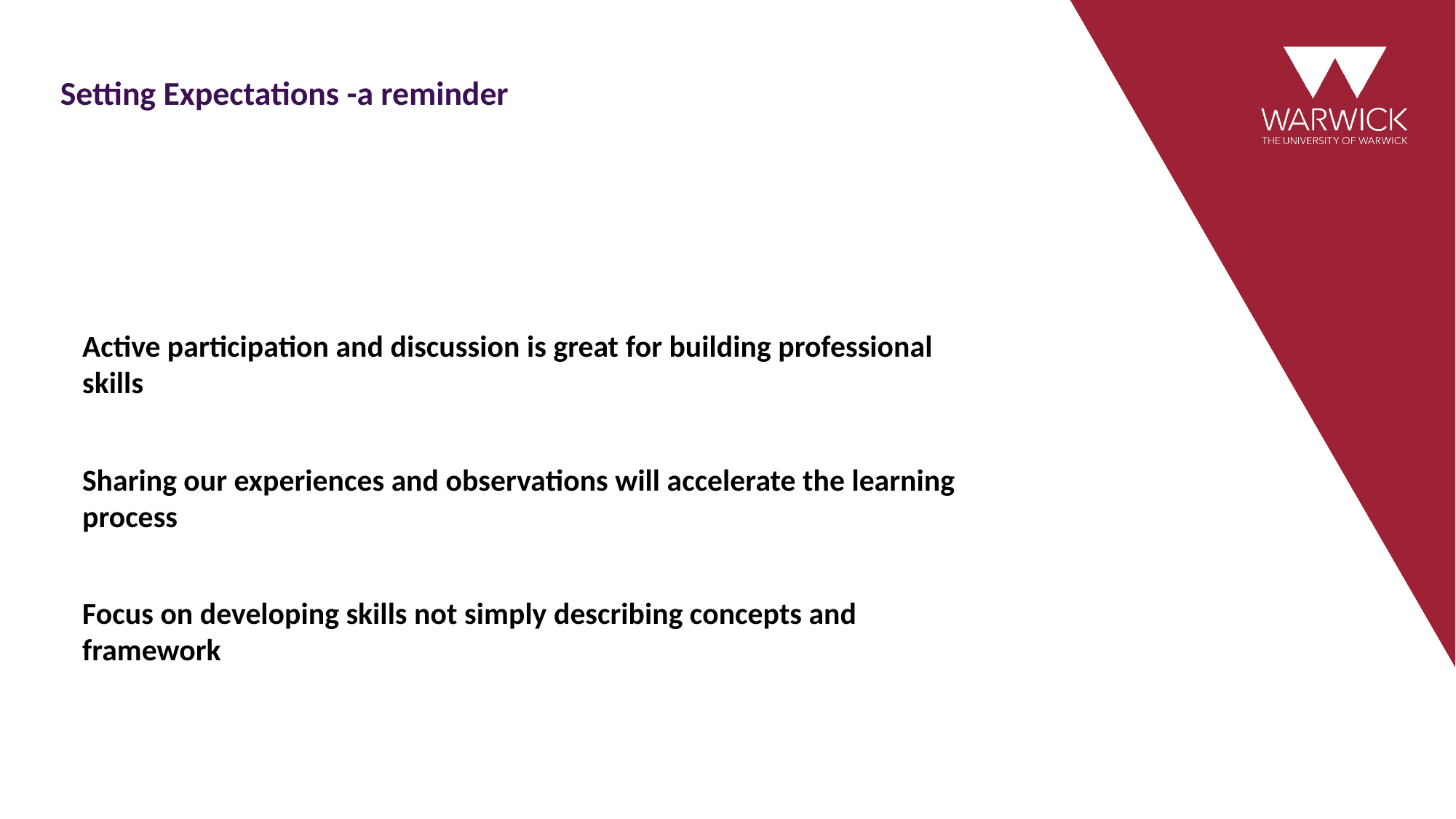

# Setting Expectations -a reminder

Active participation and discussion is great for building professional skills

Sharing our experiences and observations will accelerate the learning process

Focus on developing skills not simply describing concepts and framework